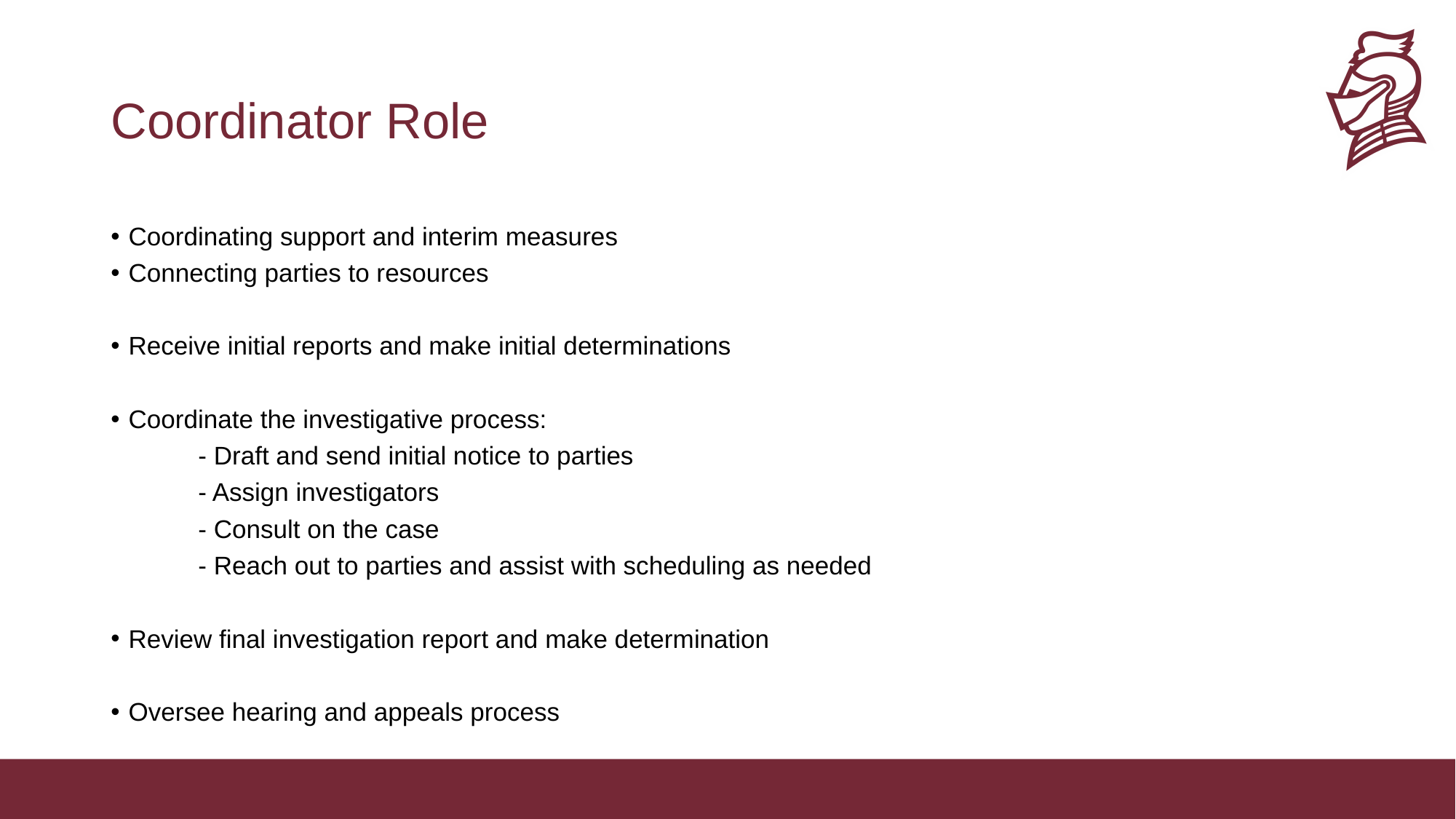

# Coordinator Role
Coordinating support and interim measures
Connecting parties to resources

Receive initial reports and make initial determinations

Coordinate the investigative process:
	- Draft and send initial notice to parties
	- Assign investigators
	- Consult on the case
	- Reach out to parties and assist with scheduling as needed

Review final investigation report and make determination

Oversee hearing and appeals process